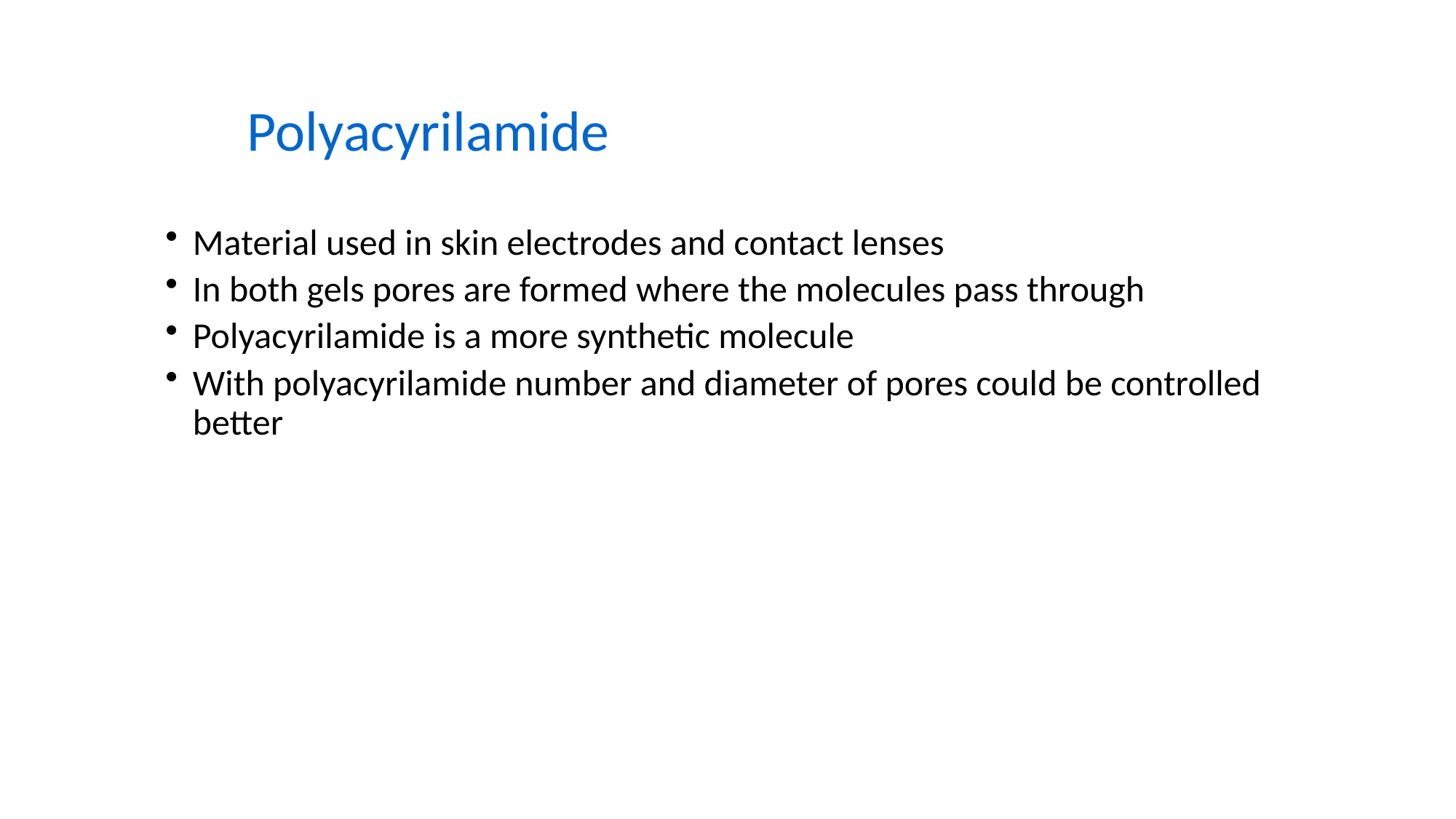

# Polyacyrilamide
Material used in skin electrodes and contact lenses
In both gels pores are formed where the molecules pass through
Polyacyrilamide is a more synthetic molecule
With polyacyrilamide number and diameter of pores could be controlled better